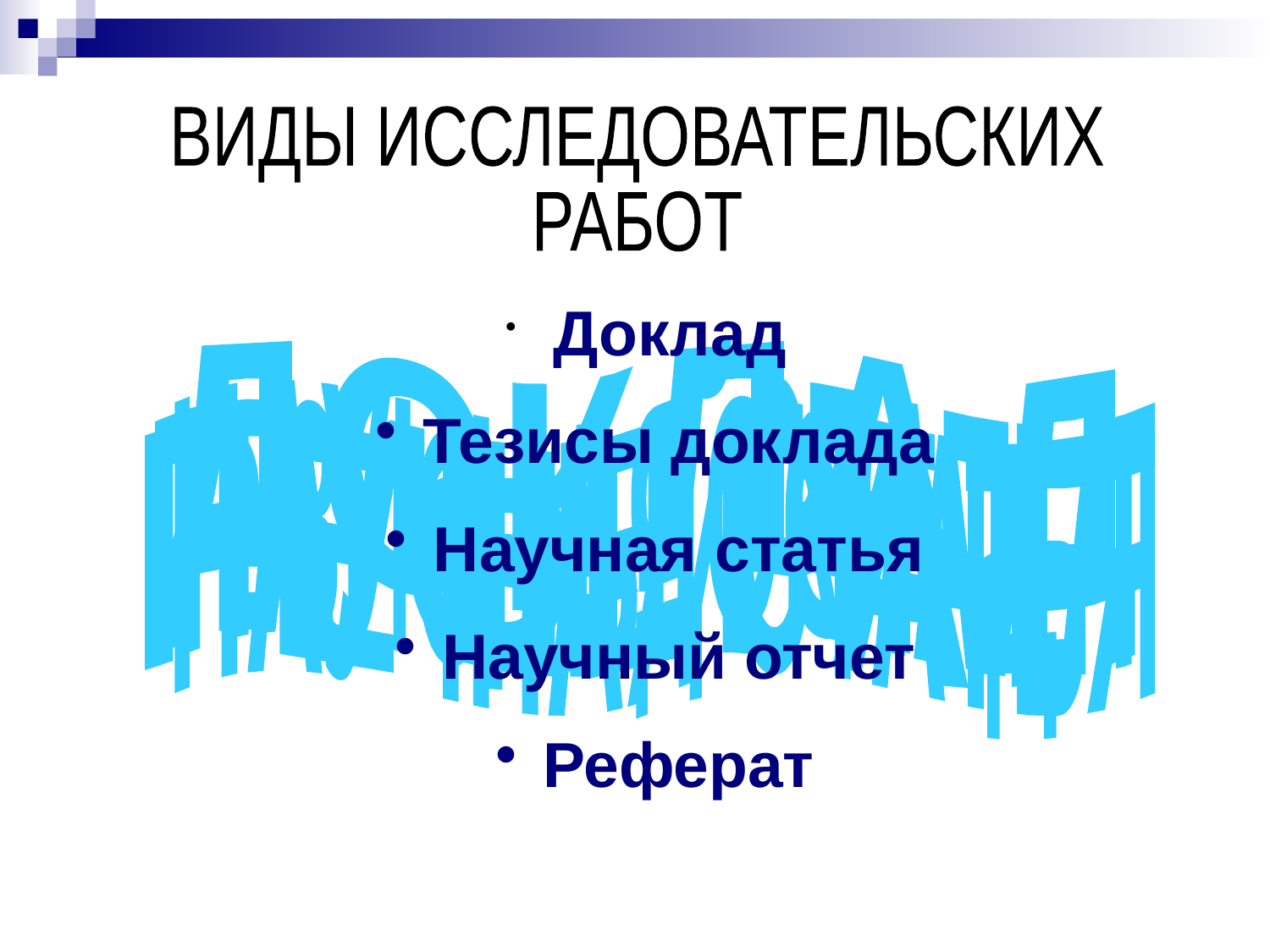

ВИДЫ ИССЛЕДОВАТЕЛЬСКИХ
РАБОТ
  Доклад
 Тезисы доклада
 Научная статья
 Научный отчет
 Реферат
ДОКЛАД
 НАУЧНЫЙ ОТЧЕТ
 НАУЧНАЯ СТАТЬЯ
ТЕЗИСЫ  ДОКЛАДА
 РЕФЕРАТ